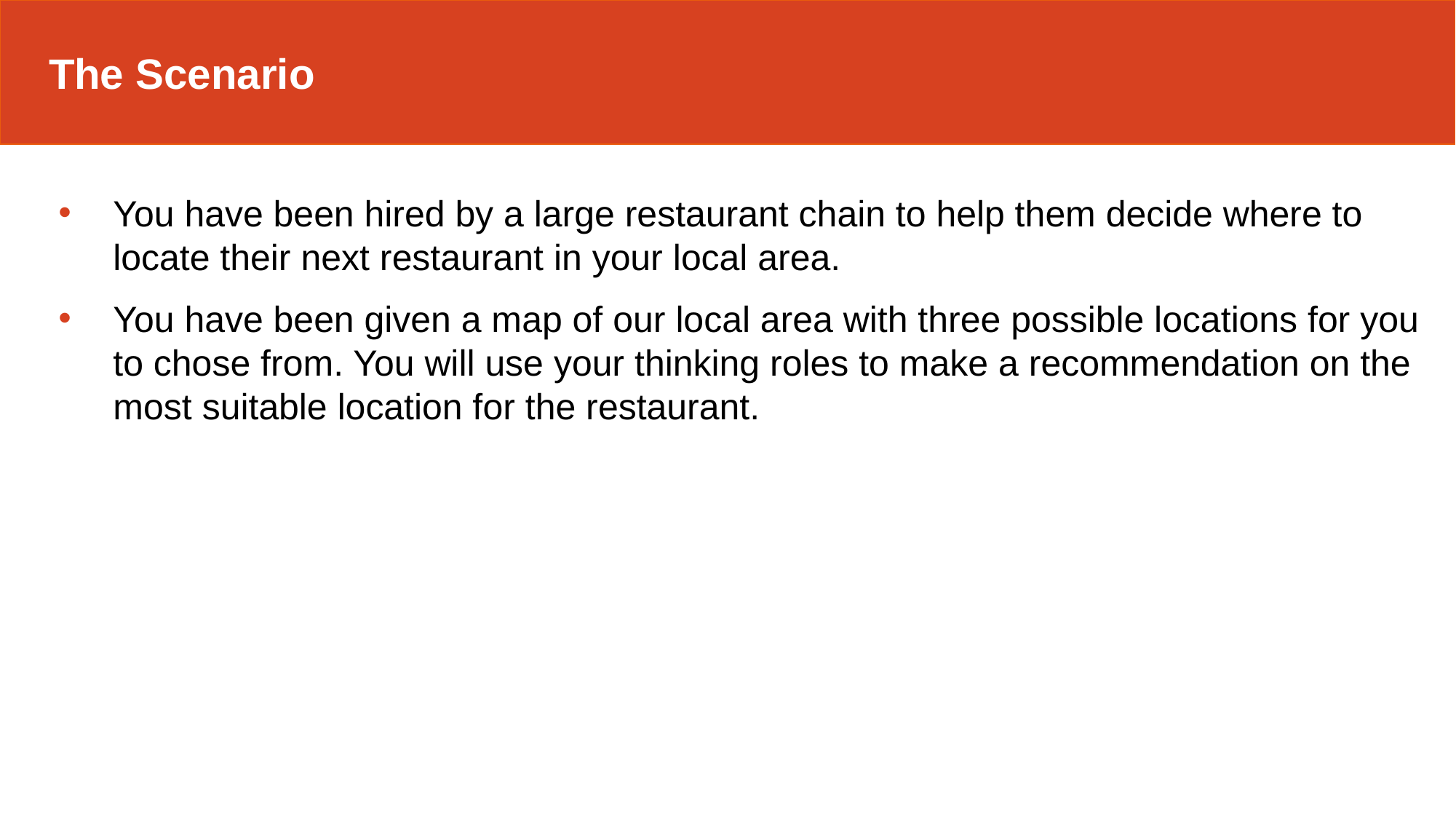

The Scenario
You have been hired by a large restaurant chain to help them decide where to locate their next restaurant in your local area.
You have been given a map of our local area with three possible locations for you to chose from. You will use your thinking roles to make a recommendation on the most suitable location for the restaurant.